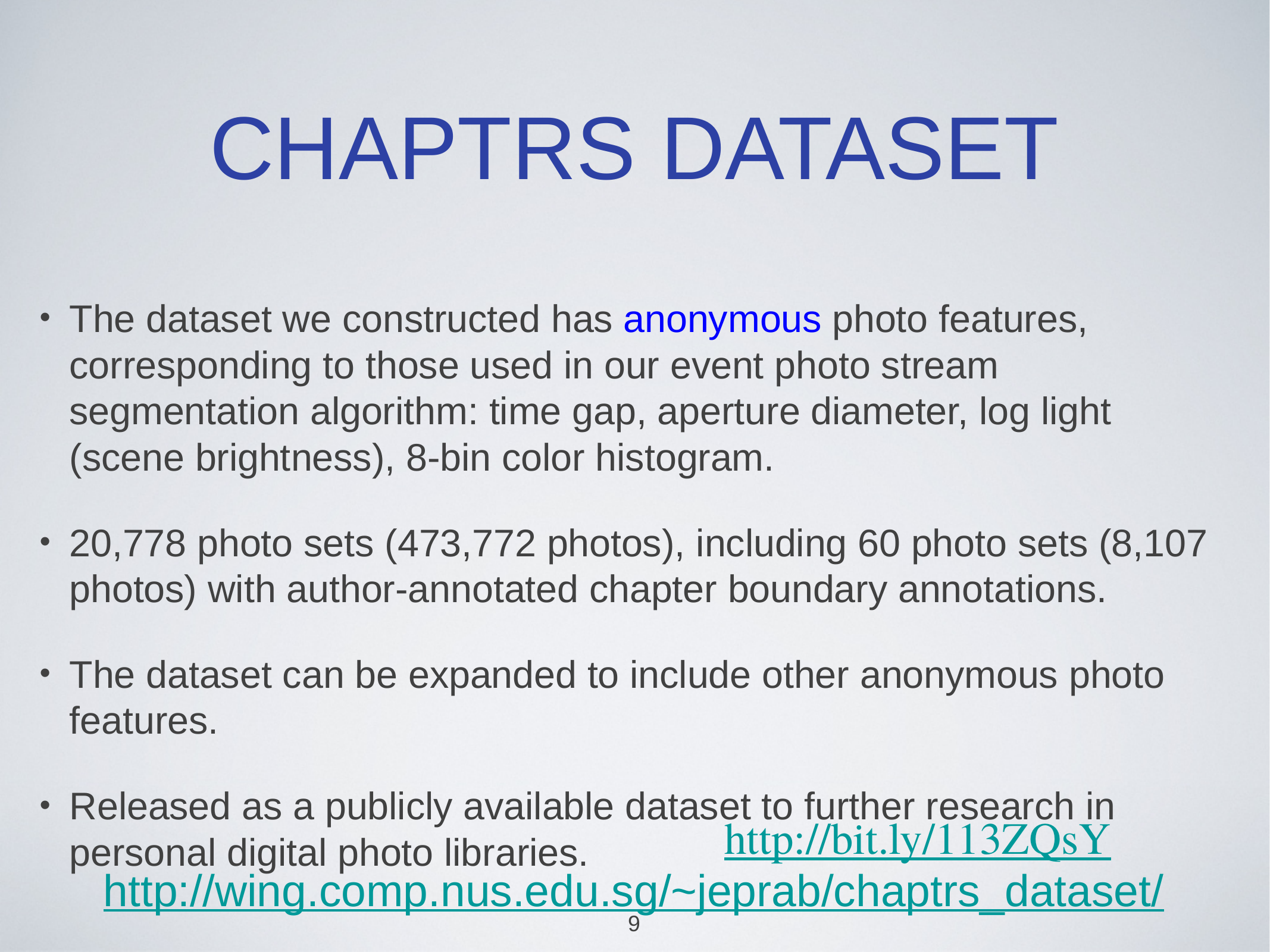

# CHAPTRS DATASET
The dataset we constructed has anonymous photo features, corresponding to those used in our event photo stream segmentation algorithm: time gap, aperture diameter, log light (scene brightness), 8-bin color histogram.
20,778 photo sets (473,772 photos), including 60 photo sets (8,107 photos) with author-annotated chapter boundary annotations.
The dataset can be expanded to include other anonymous photo features.
Released as a publicly available dataset to further research in personal digital photo libraries.
http://bit.ly/113ZQsY
http://wing.comp.nus.edu.sg/~jeprab/chaptrs_dataset/
9